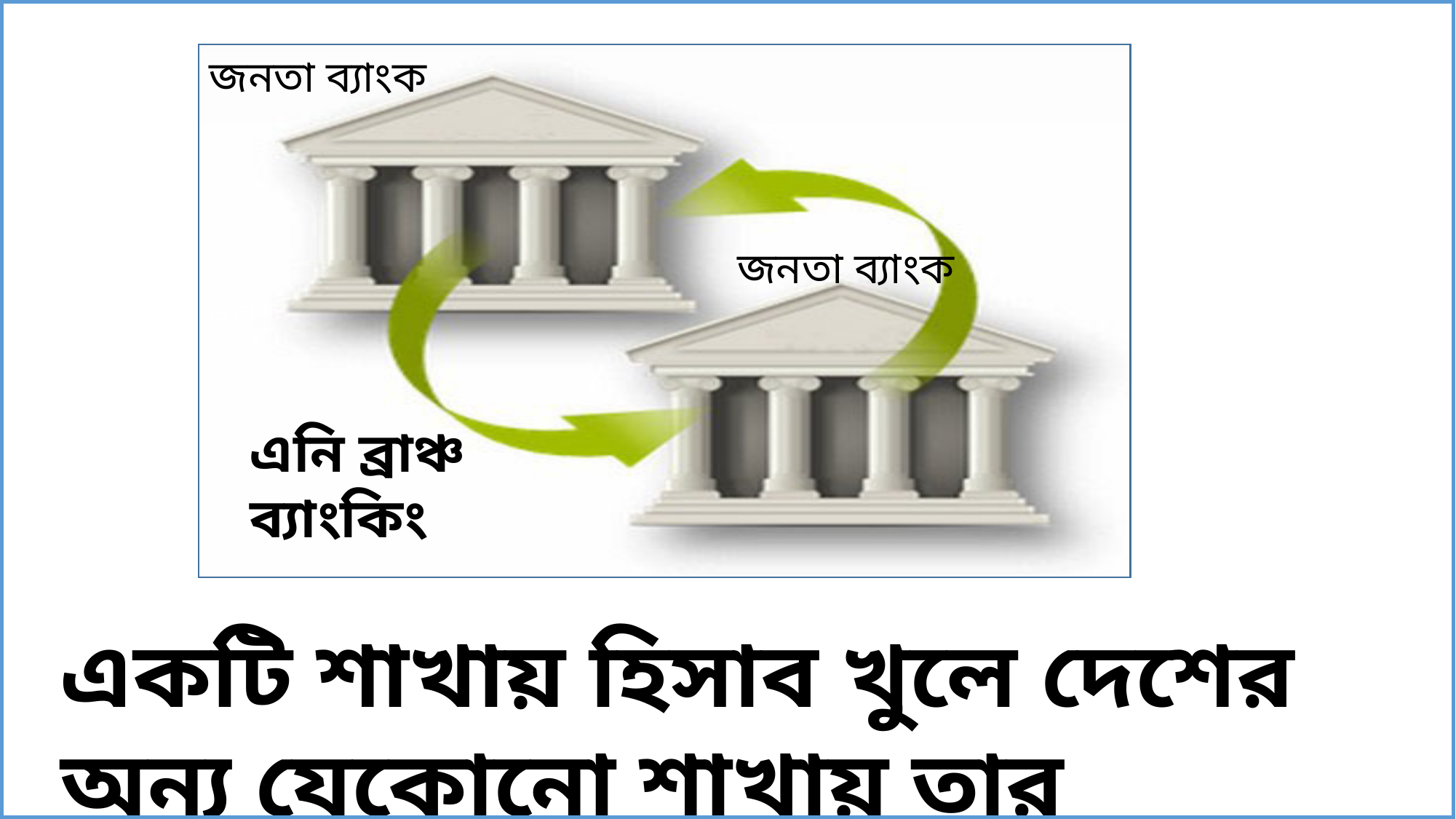

এনি
জনতা ব্যাংক
জনতা ব্যাংক
জনতা ব্যাংক
এনি ব্রাঞ্চ ব্যাংকিং
একটি শাখায় হিসাব খুলে দেশের অন্য যেকোনো শাখায় তার লেনদেন করতে পারে।